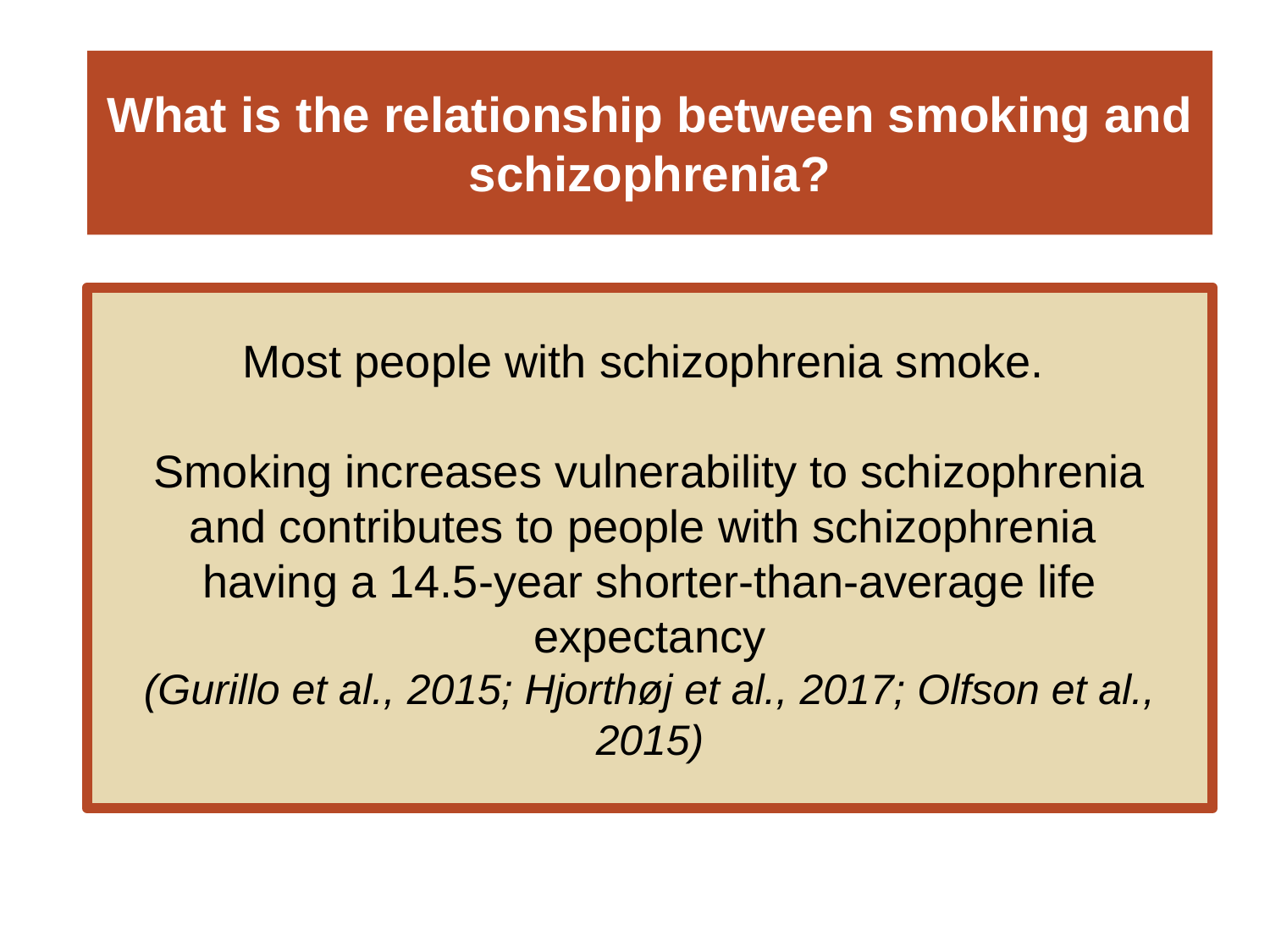

# What is the relationship between smoking and schizophrenia?
Most people with schizophrenia smoke.

Smoking increases vulnerability to schizophrenia
and contributes to people with schizophrenia
having a 14.5-year shorter-than-average life expectancy
(Gurillo et al., 2015; Hjorthøj et al., 2017; Olfson et al., 2015)